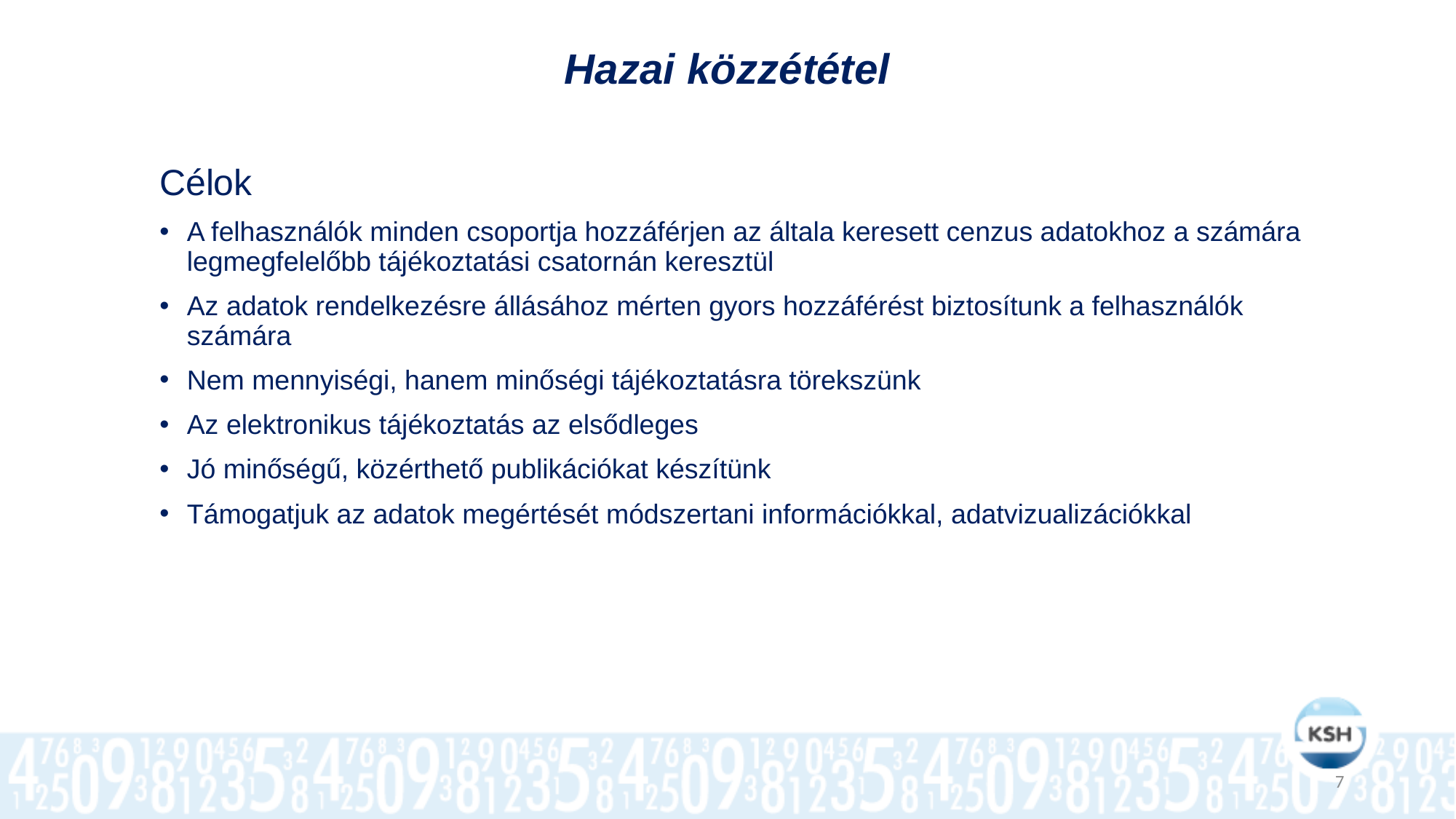

Hazai közzététel
Célok
A felhasználók minden csoportja hozzáférjen az általa keresett cenzus adatokhoz a számára legmegfelelőbb tájékoztatási csatornán keresztül
Az adatok rendelkezésre állásához mérten gyors hozzáférést biztosítunk a felhasználók számára
Nem mennyiségi, hanem minőségi tájékoztatásra törekszünk
Az elektronikus tájékoztatás az elsődleges
Jó minőségű, közérthető publikációkat készítünk
Támogatjuk az adatok megértését módszertani információkkal, adatvizualizációkkal
7